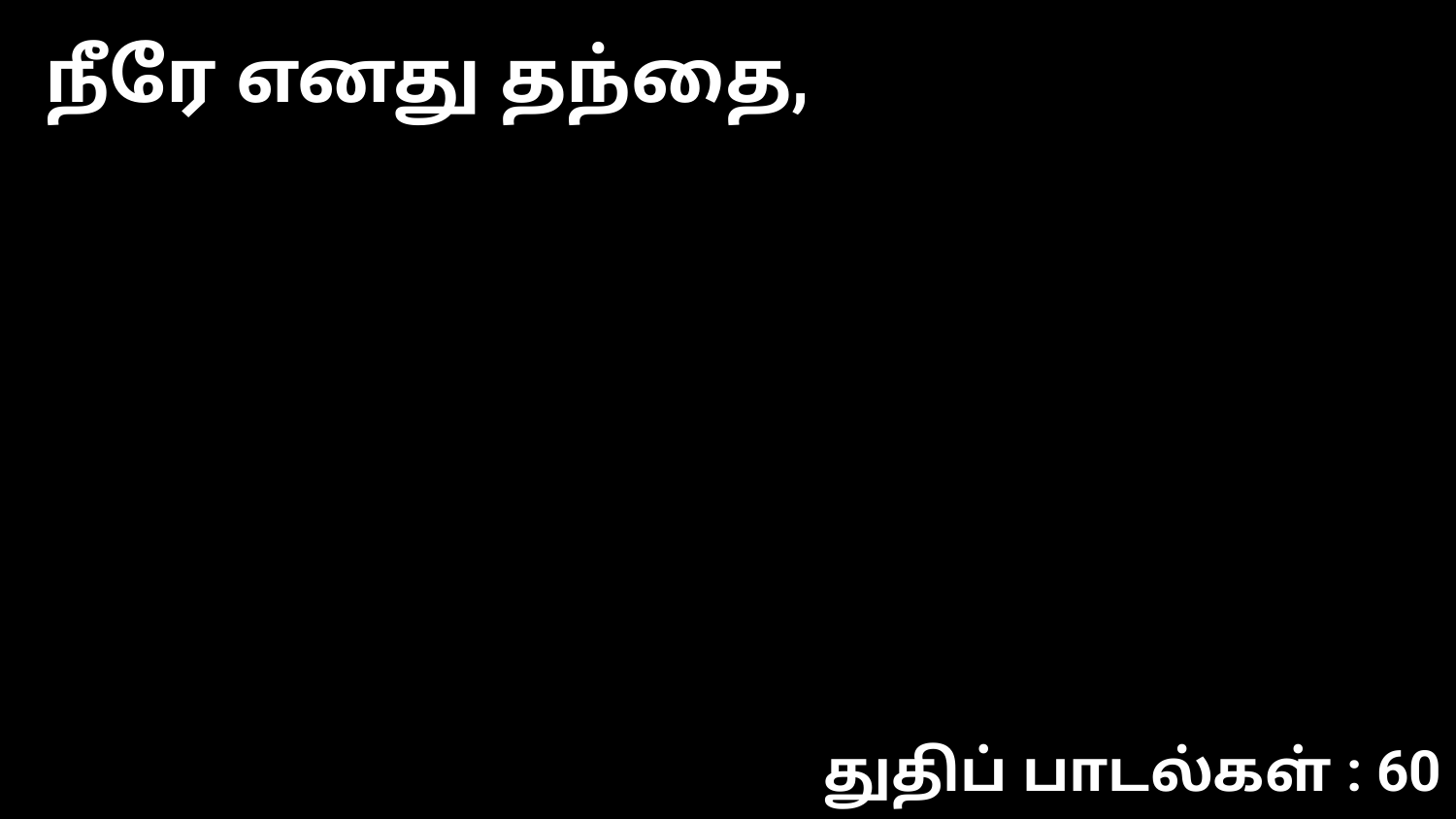

நீரே எனது தந்தை,
துதிப் பாடல்கள் : 60